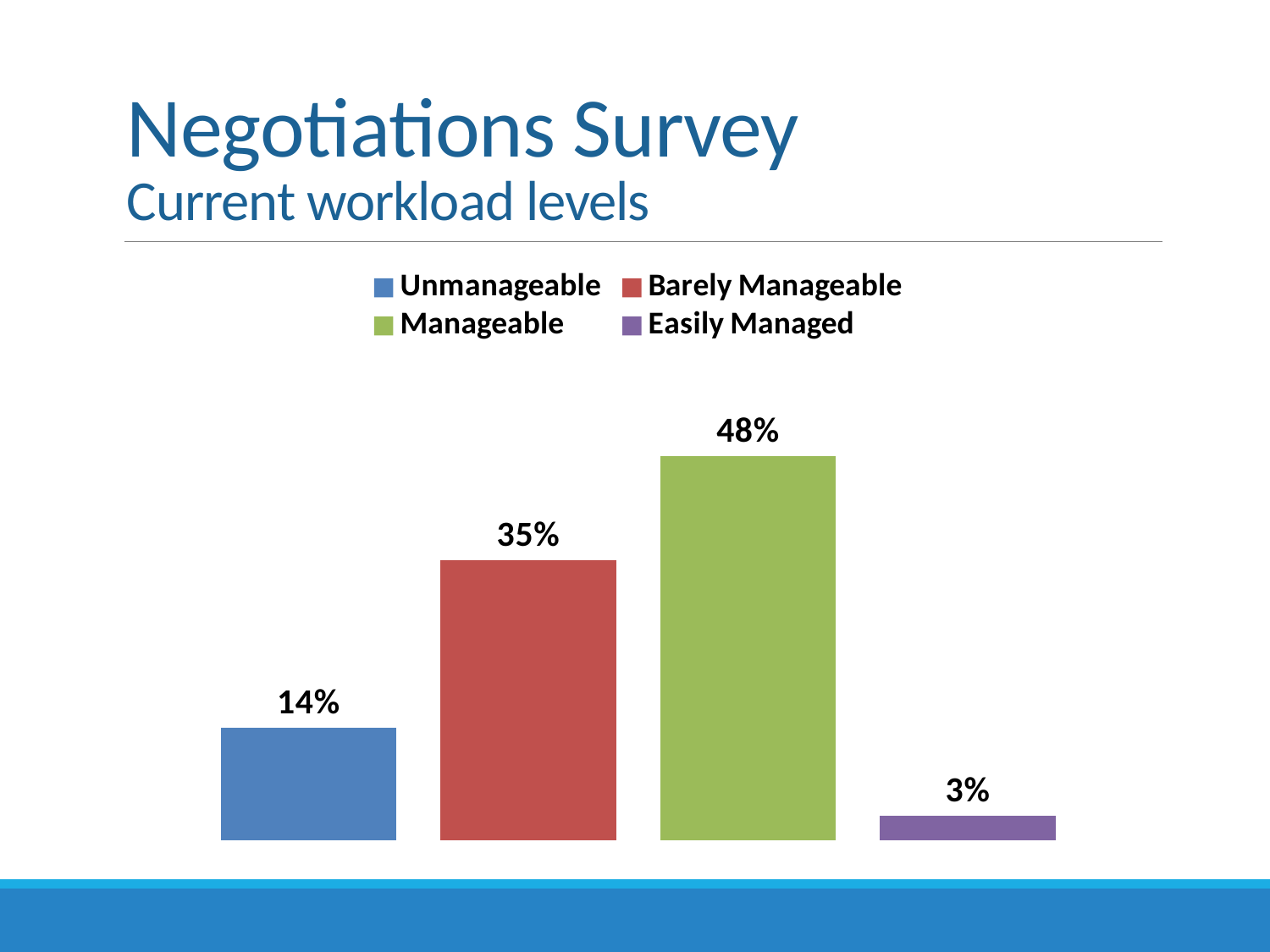

# Negotiations Survey Current workload levels

### Chart

| Category | Unmanageable | Barely Manageable | Manageable | Easily Managed |
|---|---|---|---|---|